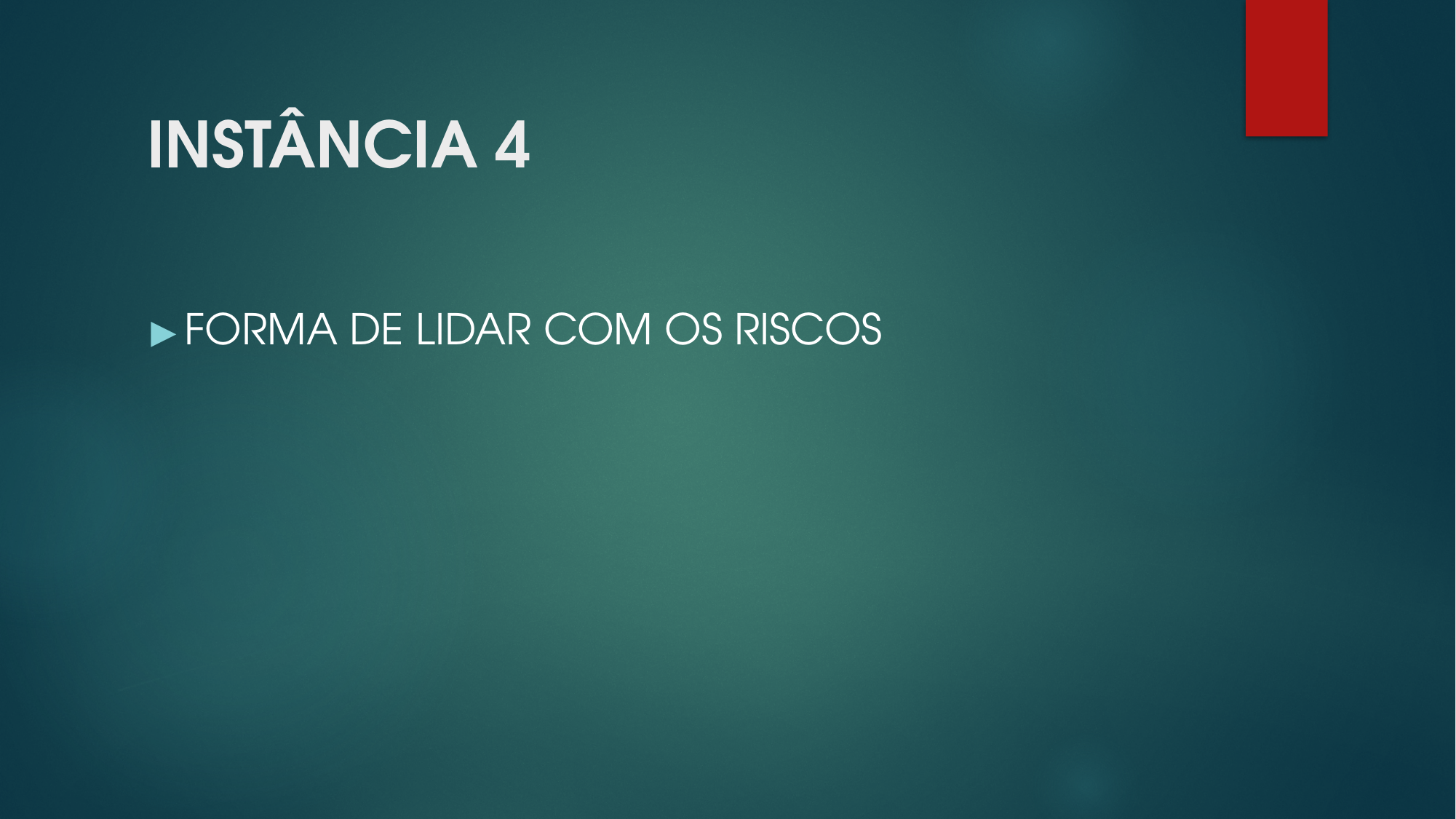

# INSTÂNCIA 4

FORMA DE LIDAR COM OS RISCOS